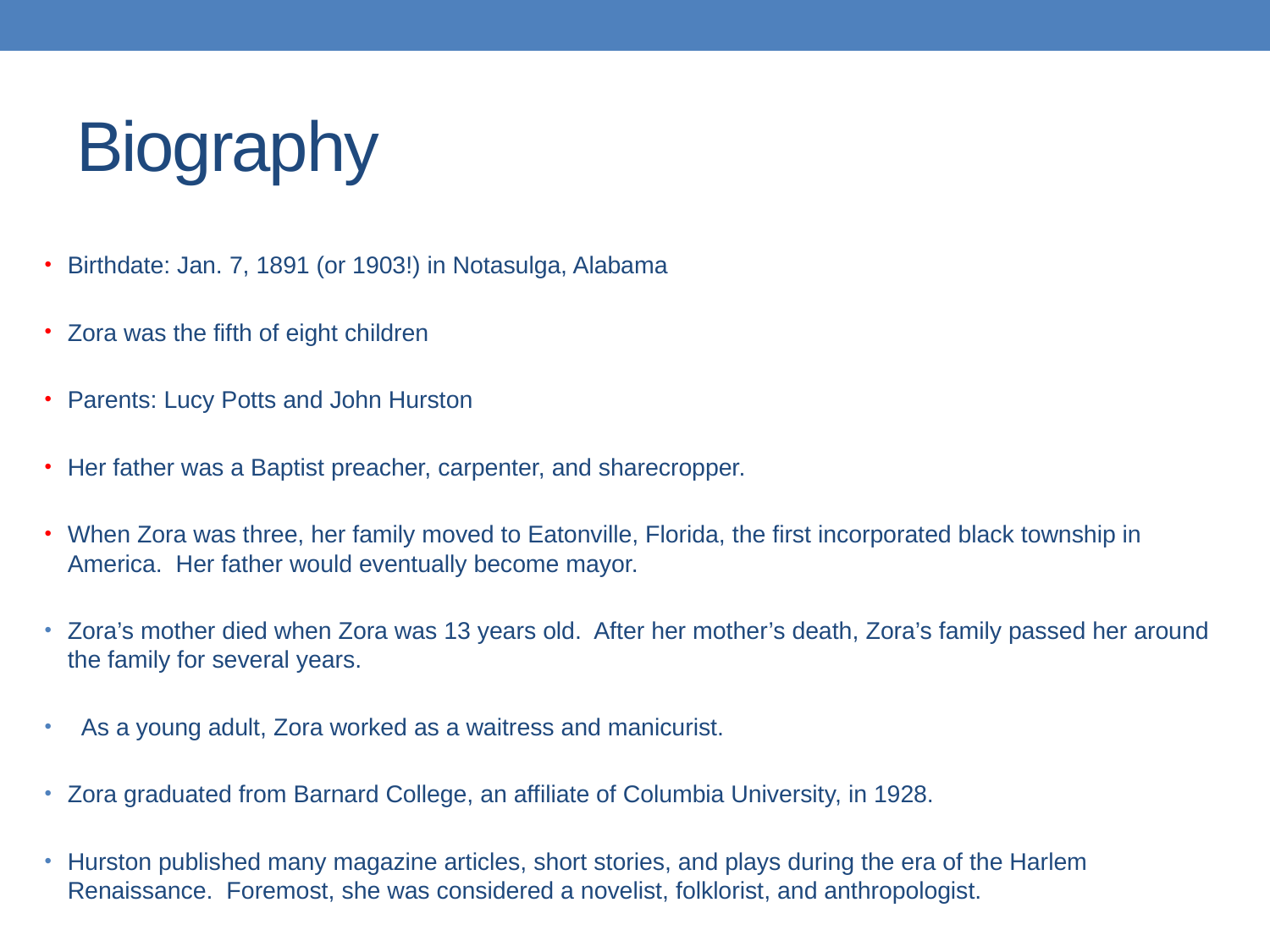

# Biography
Birthdate: Jan. 7, 1891 (or 1903!) in Notasulga, Alabama

Zora was the fifth of eight children

Parents: Lucy Potts and John Hurston

Her father was a Baptist preacher, carpenter, and sharecropper.

When Zora was three, her family moved to Eatonville, Florida, the first incorporated black township in America.  Her father would eventually become mayor.

Zora’s mother died when Zora was 13 years old.  After her mother’s death, Zora’s family passed her around the family for several years.

  As a young adult, Zora worked as a waitress and manicurist.

Zora graduated from Barnard College, an affiliate of Columbia University, in 1928.

Hurston published many magazine articles, short stories, and plays during the era of the Harlem Renaissance.  Foremost, she was considered a novelist, folklorist, and anthropologist.